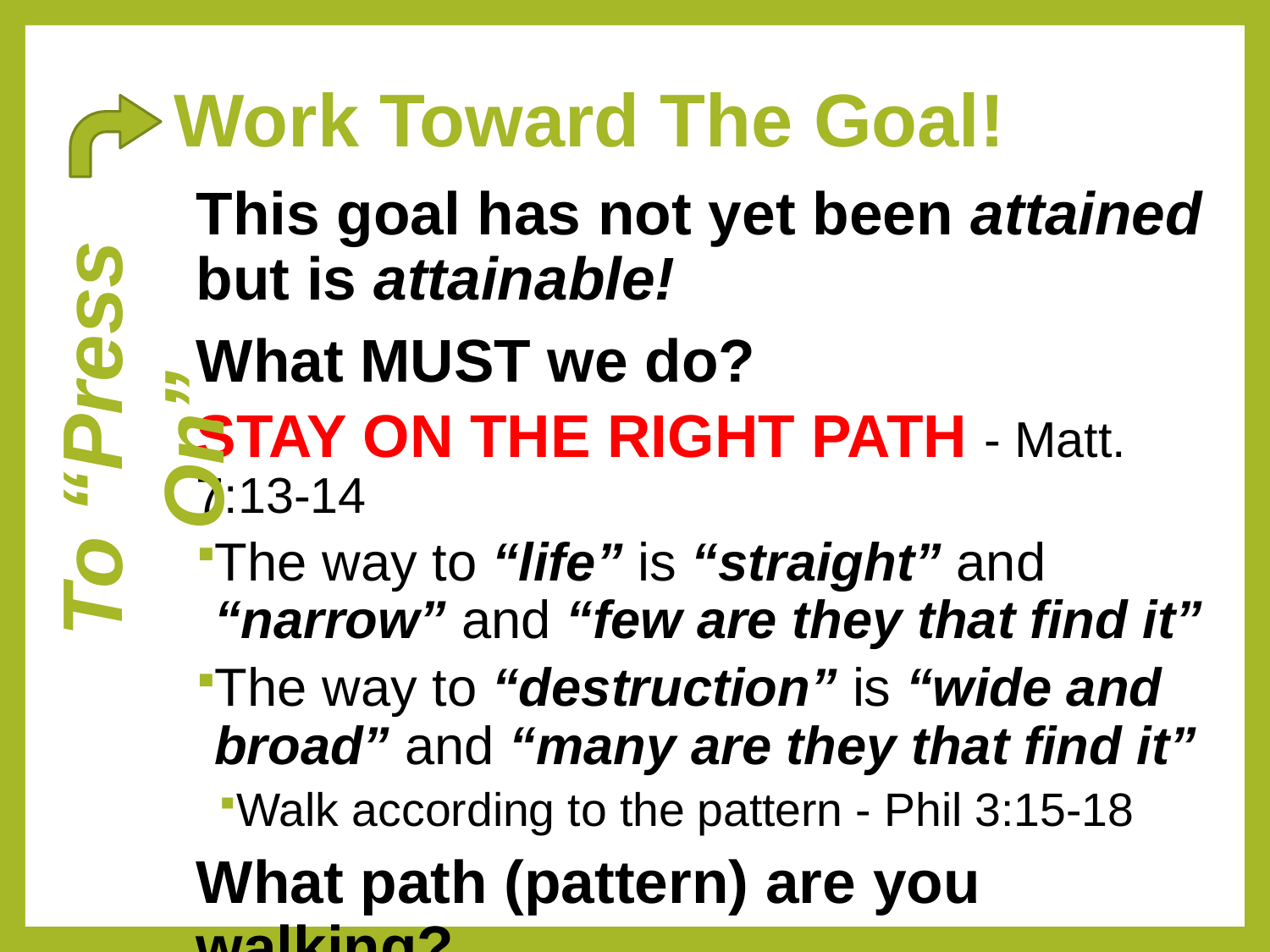

# Work Toward The Goal!

This goal has not yet been attained but is attainable!
What MUST we do?
STAY ON THE RIGHT PATH - Matt. 7:13-14
The way to “life” is “straight” and “narrow” and “few are they that find it”
The way to “destruction” is “wide and broad” and “many are they that find it”
Walk according to the pattern - Phil 3:15-18
What path (pattern) are you walking?
To “Press On”